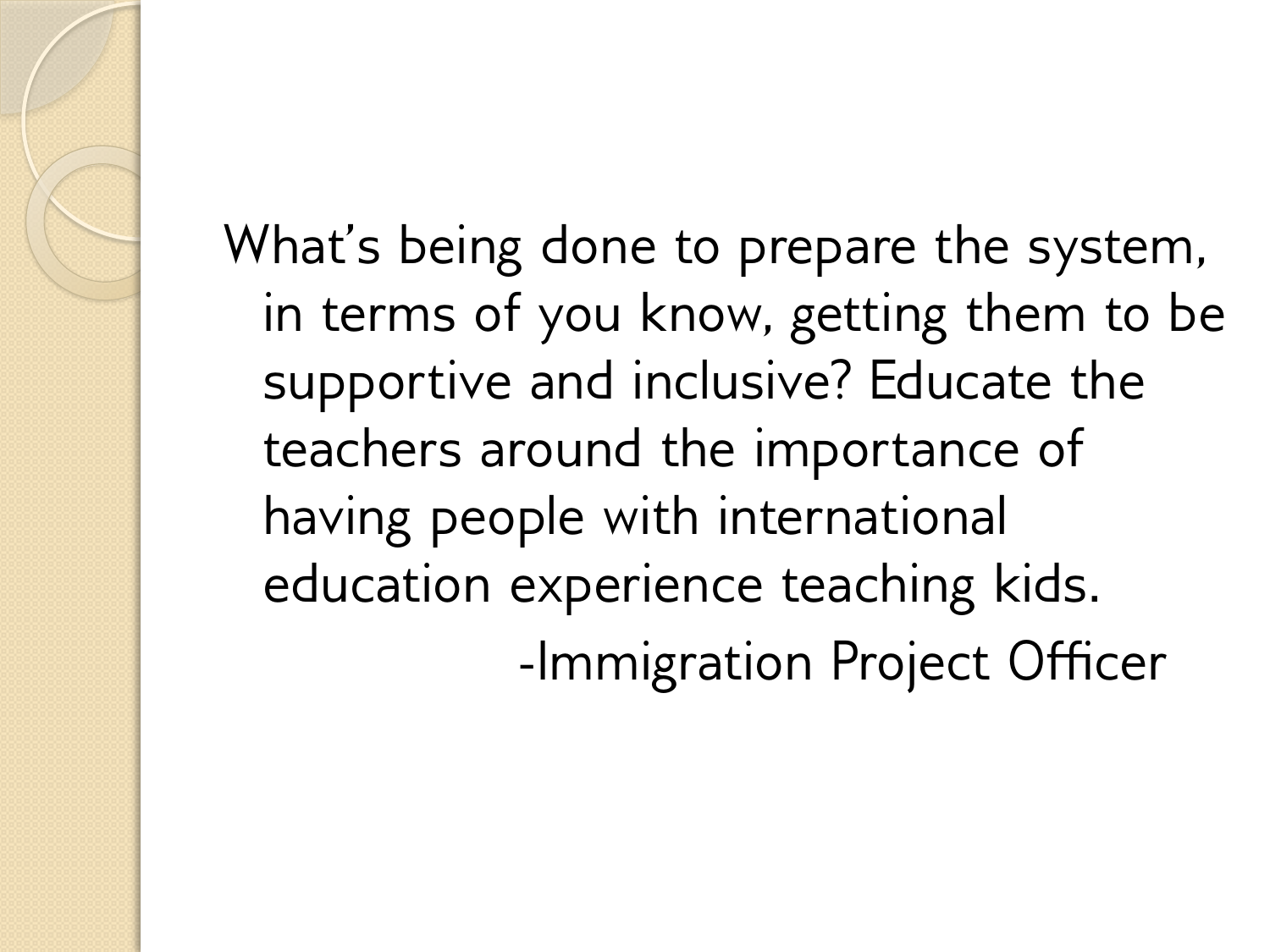

#
What’s being done to prepare the system, in terms of you know, getting them to be supportive and inclusive? Educate the teachers around the importance of having people with international education experience teaching kids.
			-Immigration Project Officer